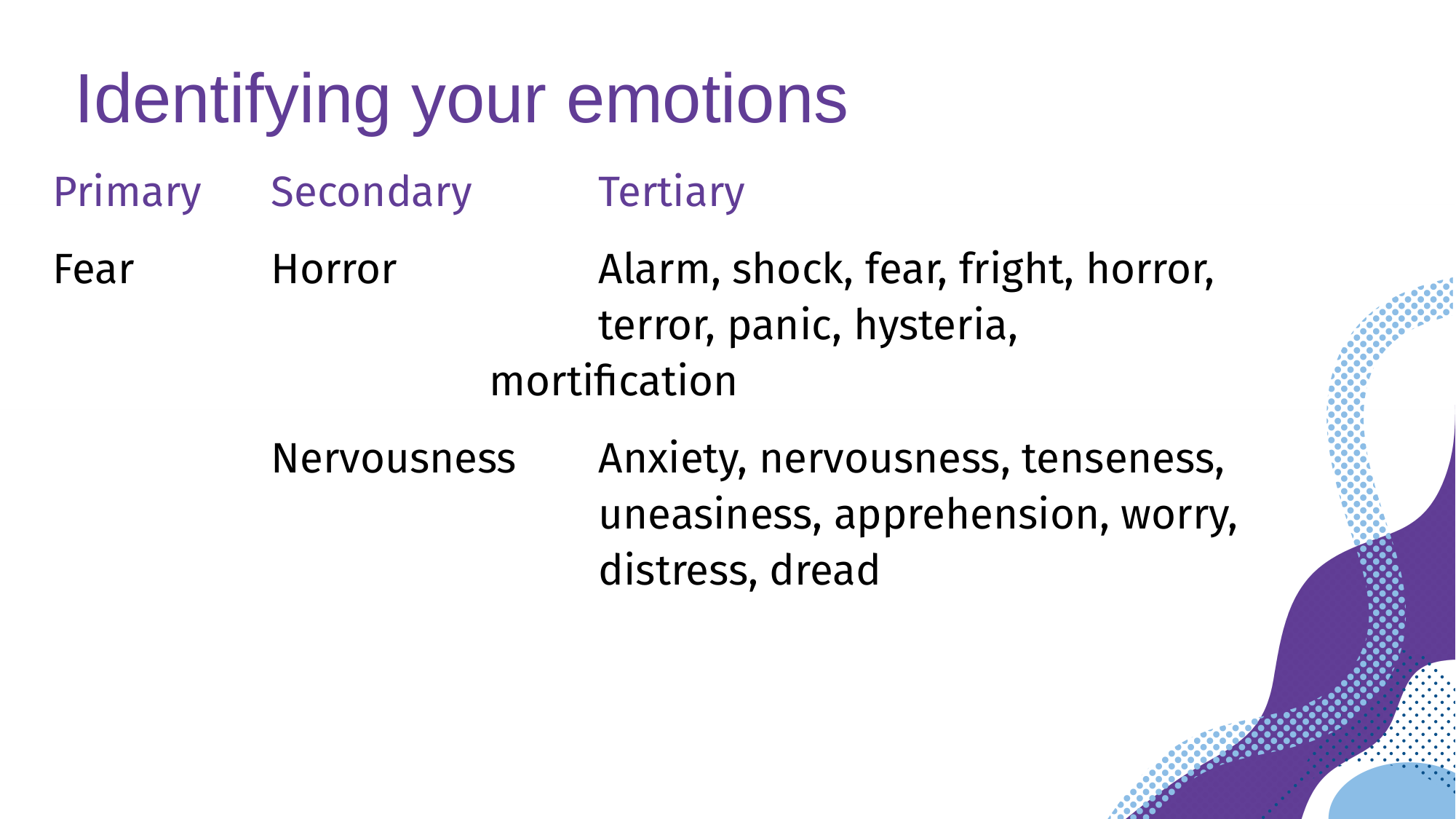

Identifying your emotions
Primary	Secondary		Tertiary
Fear		Horror		Alarm, shock, fear, fright, horror, 						terror, panic, hysteria, 							mortification
		Nervousness	Anxiety, nervousness, tenseness, 						uneasiness, apprehension, worry, 						distress, dread